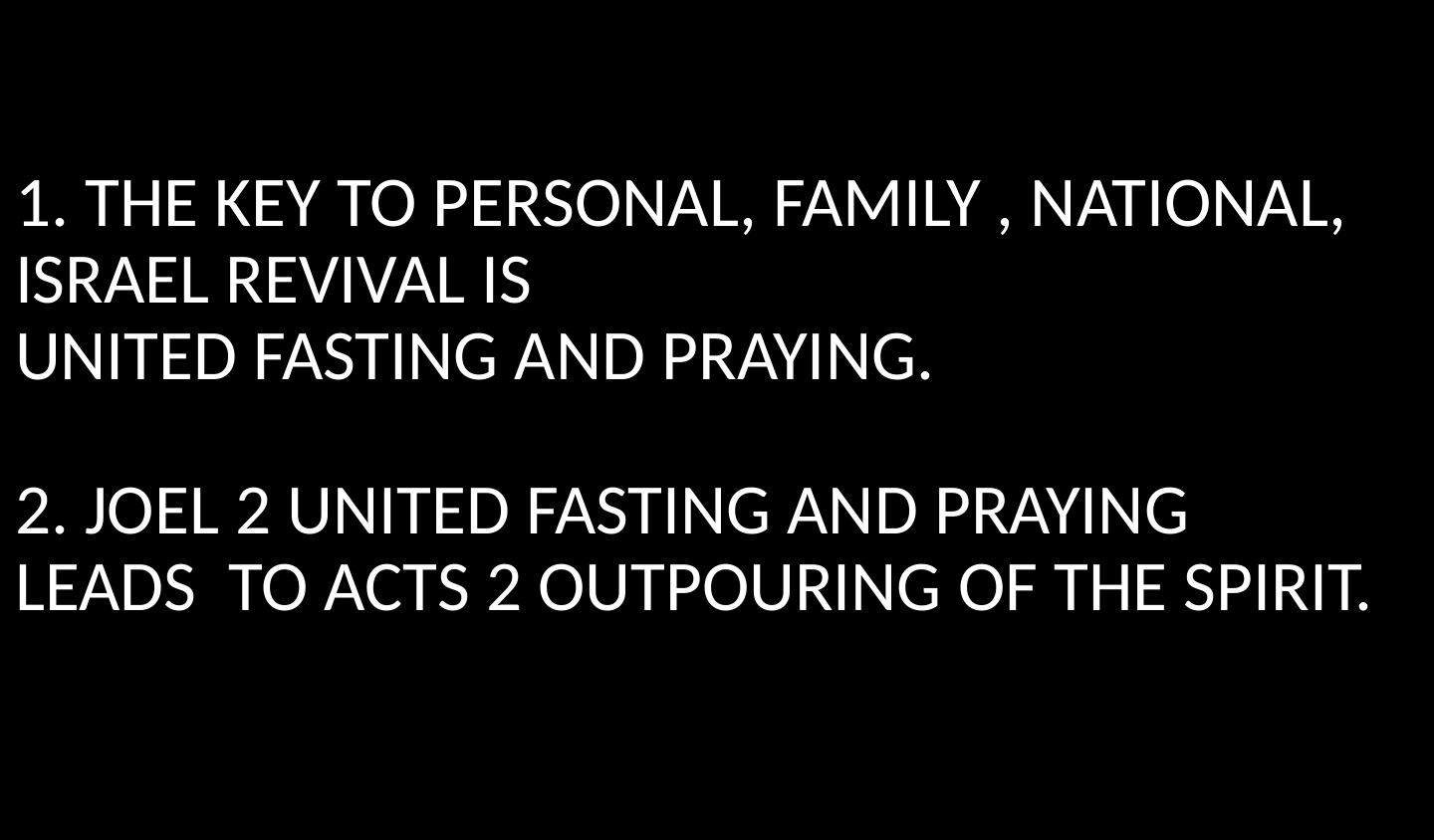

1. THE KEY TO PERSONAL, FAMILY , NATIONAL, ISRAEL REVIVAL IS
UNITED FASTING AND PRAYING.
2. JOEL 2 UNITED FASTING AND PRAYING LEADS  TO ACTS 2 OUTPOURING OF THE SPIRIT.